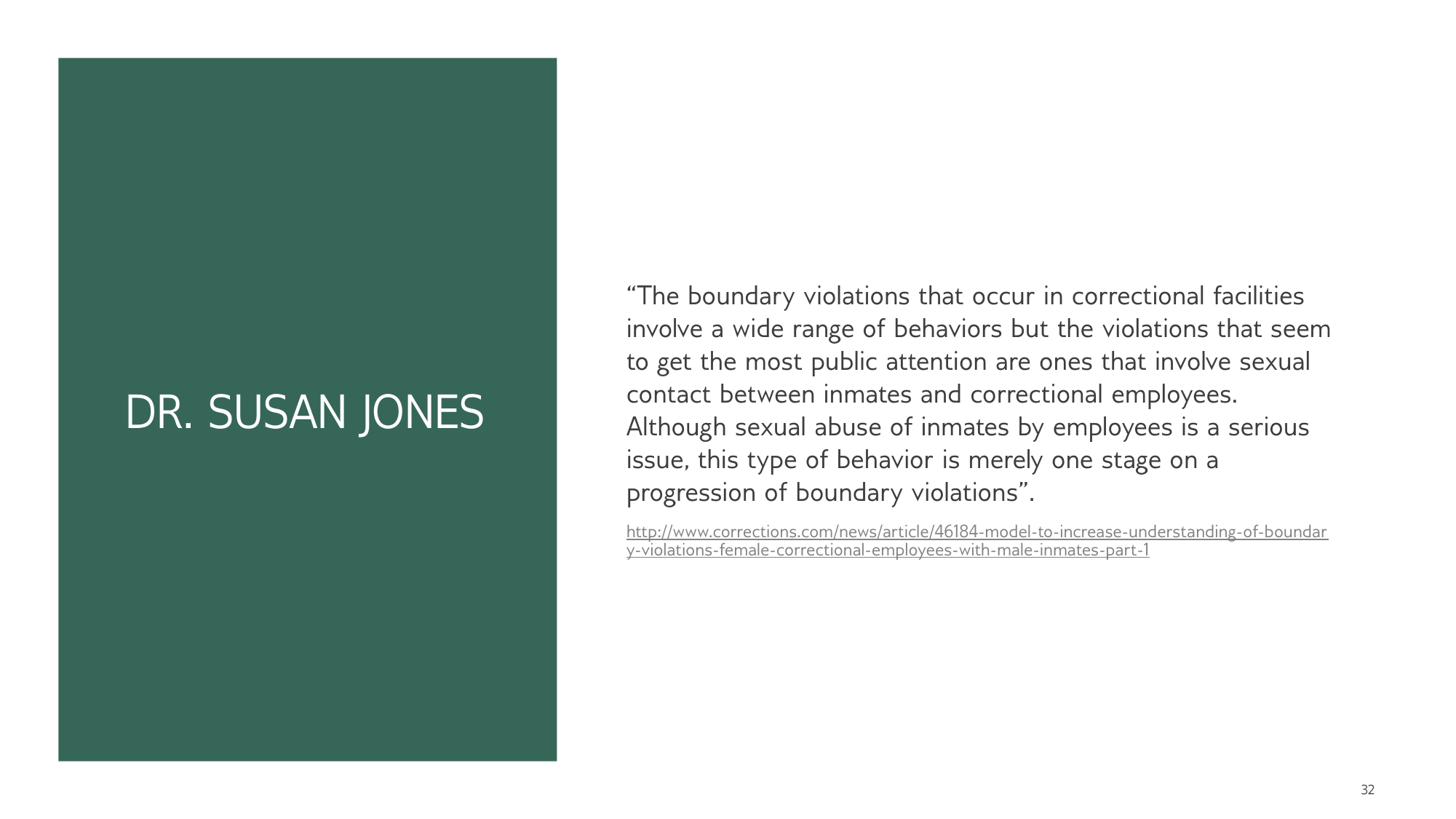

# Dr. Susan Jones
“The boundary violations that occur in correctional facilities involve a wide range of behaviors but the violations that seem to get the most public attention are ones that involve sexual contact between inmates and correctional employees.  Although sexual abuse of inmates by employees is a serious issue, this type of behavior is merely one stage on a progression of boundary violations”.
http://www.corrections.com/news/article/46184-model-to-increase-understanding-of-boundary-violations-female-correctional-employees-with-male-inmates-part-1
32